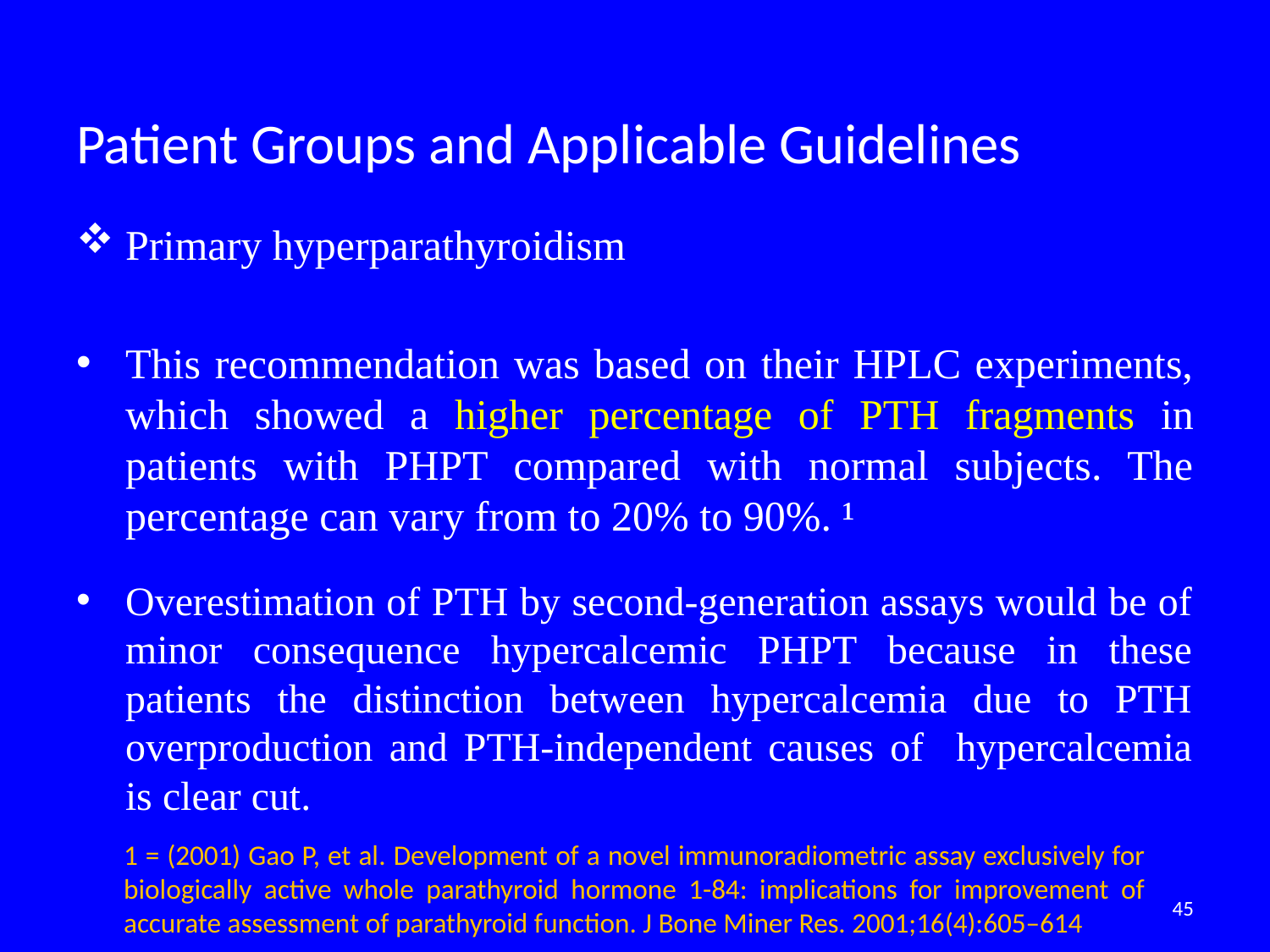

# Patient Groups and Applicable Guidelines
Primary hyperparathyroidism

This recommendation was based on their HPLC experiments, which showed a higher percentage of PTH fragments in patients with PHPT compared with normal subjects. The percentage can vary from to 20% to 90%. ¹

Overestimation of PTH by second-generation assays would be of minor consequence hypercalcemic PHPT because in these patients the distinction between hypercalcemia due to PTH overproduction and PTH-independent causes of  hypercalcemia is clear cut.

1 = (2001) Gao P, et al. Development of a novel immunoradiometric assay exclusively for biologically active whole parathyroid hormone 1-84: implications for improvement of accurate assessment of parathyroid function. J Bone Miner Res. 2001;16(4):605–614
45